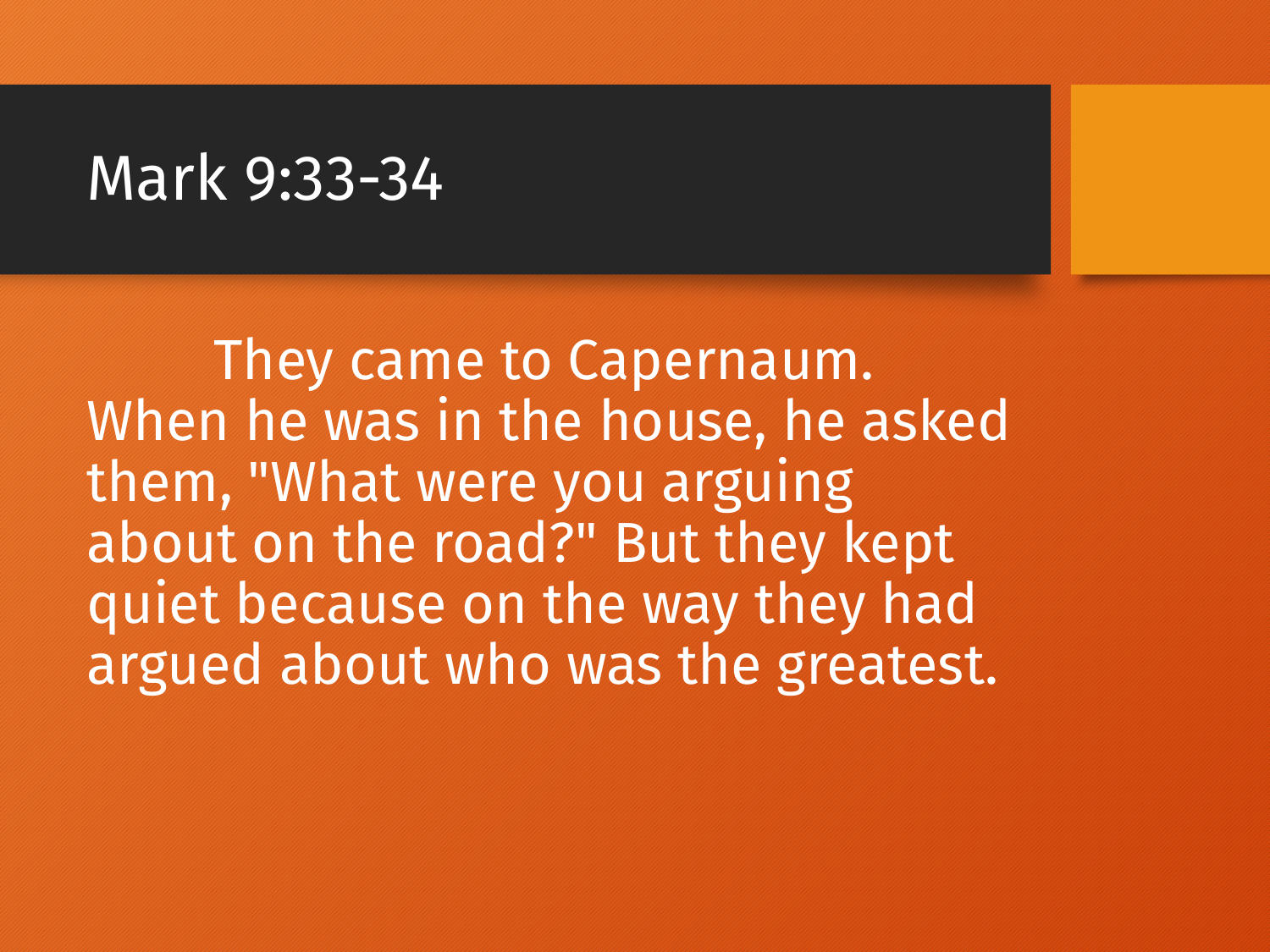

# Mark 9:33-34
	They came to Capernaum. When he was in the house, he asked them, "What were you arguing about on the road?" But they kept quiet because on the way they had argued about who was the greatest.